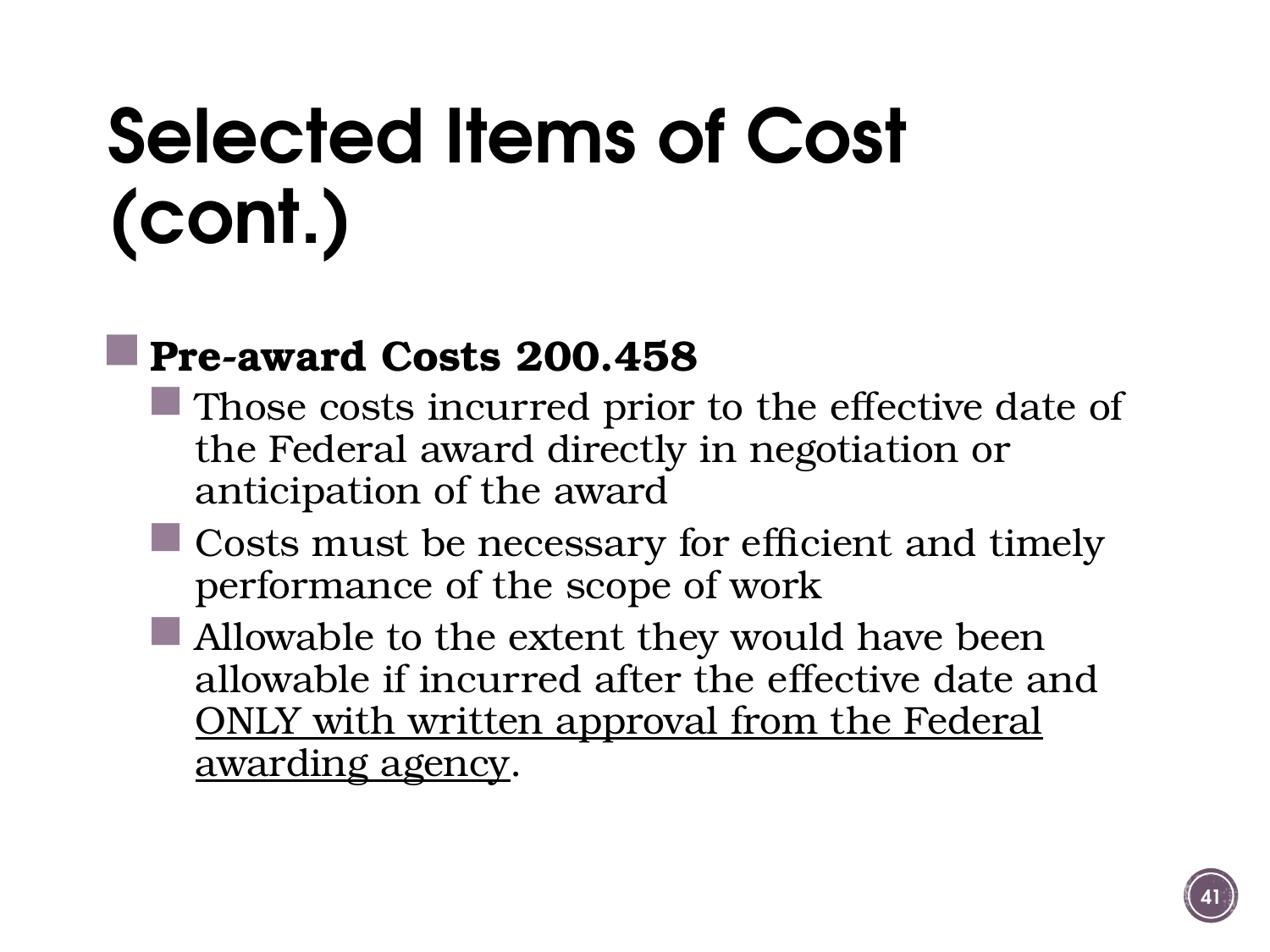

# Selected Items of Cost (cont.)
Pre-award Costs 200.458
Those costs incurred prior to the effective date of the Federal award directly in negotiation or anticipation of the award
Costs must be necessary for efficient and timely performance of the scope of work
Allowable to the extent they would have been allowable if incurred after the effective date and ONLY with written approval from the Federal awarding agency.

41